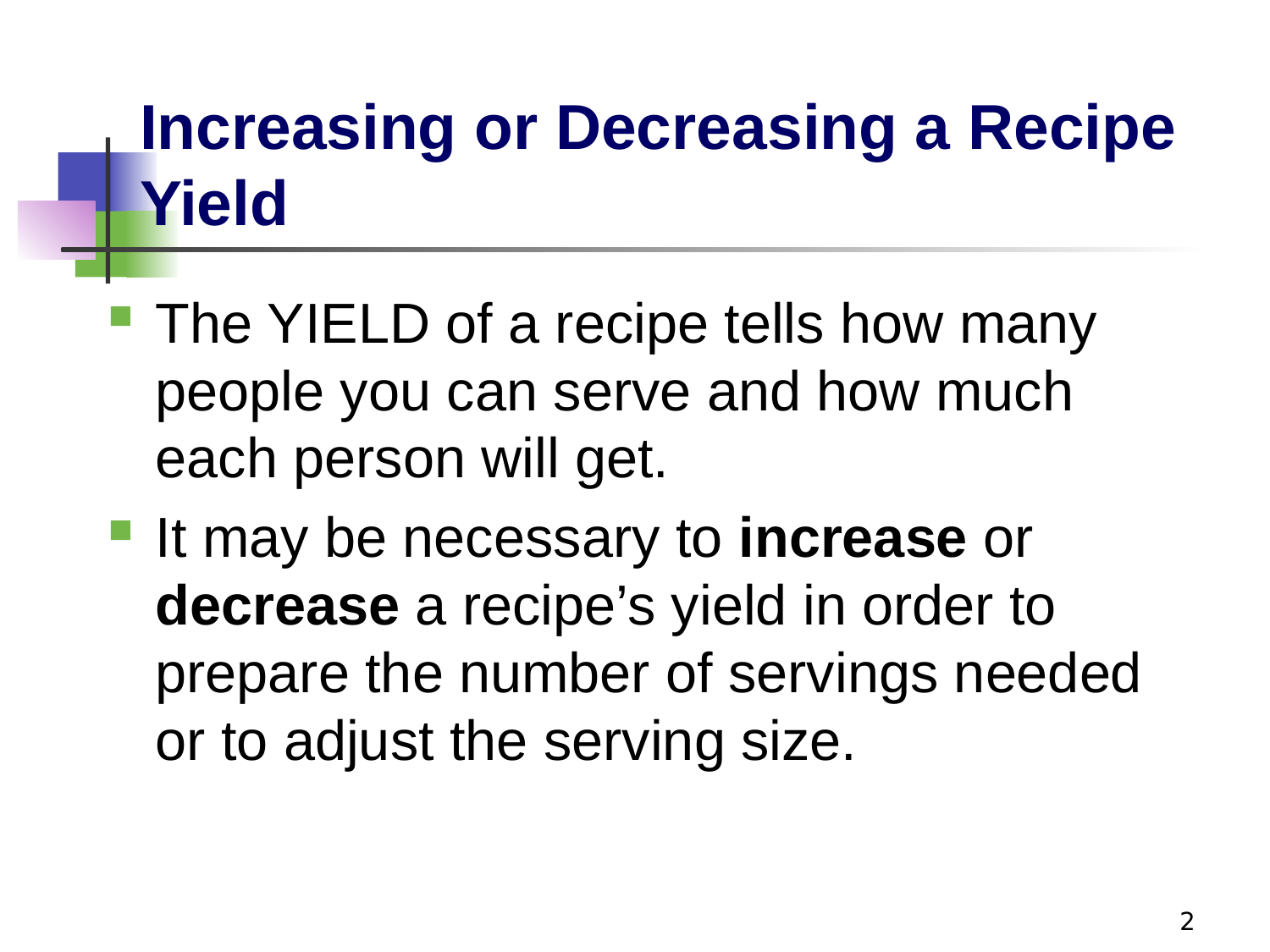

# Increasing or Decreasing a Recipe Yield
The YIELD of a recipe tells how many people you can serve and how much each person will get.
It may be necessary to increase or decrease a recipe’s yield in order to prepare the number of servings needed or to adjust the serving size.
2